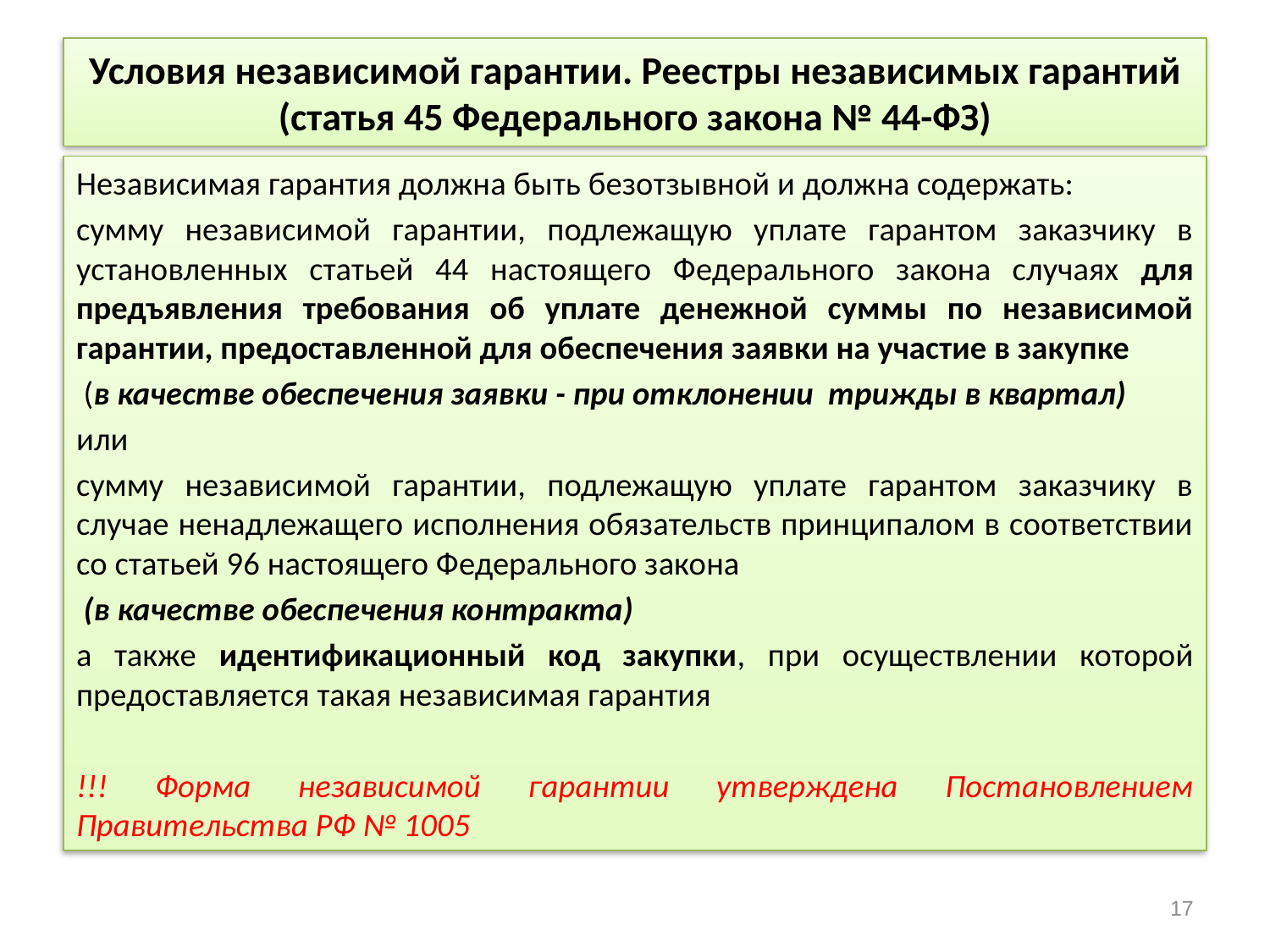

# Условия независимой гарантии. Реестры независимых гарантий (статья 45 Федерального закона № 44-ФЗ)
Независимая гарантия должна быть безотзывной и должна содержать:
сумму независимой гарантии, подлежащую уплате гарантом заказчику в установленных статьей 44 настоящего Федерального закона случаях для предъявления требования об уплате денежной суммы по независимой гарантии, предоставленной для обеспечения заявки на участие в закупке
 (в качестве обеспечения заявки - при отклонении  трижды в квартал)
или
сумму независимой гарантии, подлежащую уплате гарантом заказчику в случае ненадлежащего исполнения обязательств принципалом в соответствии со статьей 96 настоящего Федерального закона
 (в качестве обеспечения контракта)
а также идентификационный код закупки, при осуществлении которой предоставляется такая независимая гарантия

!!! Форма независимой гарантии утверждена Постановлением Правительства РФ № 1005

17